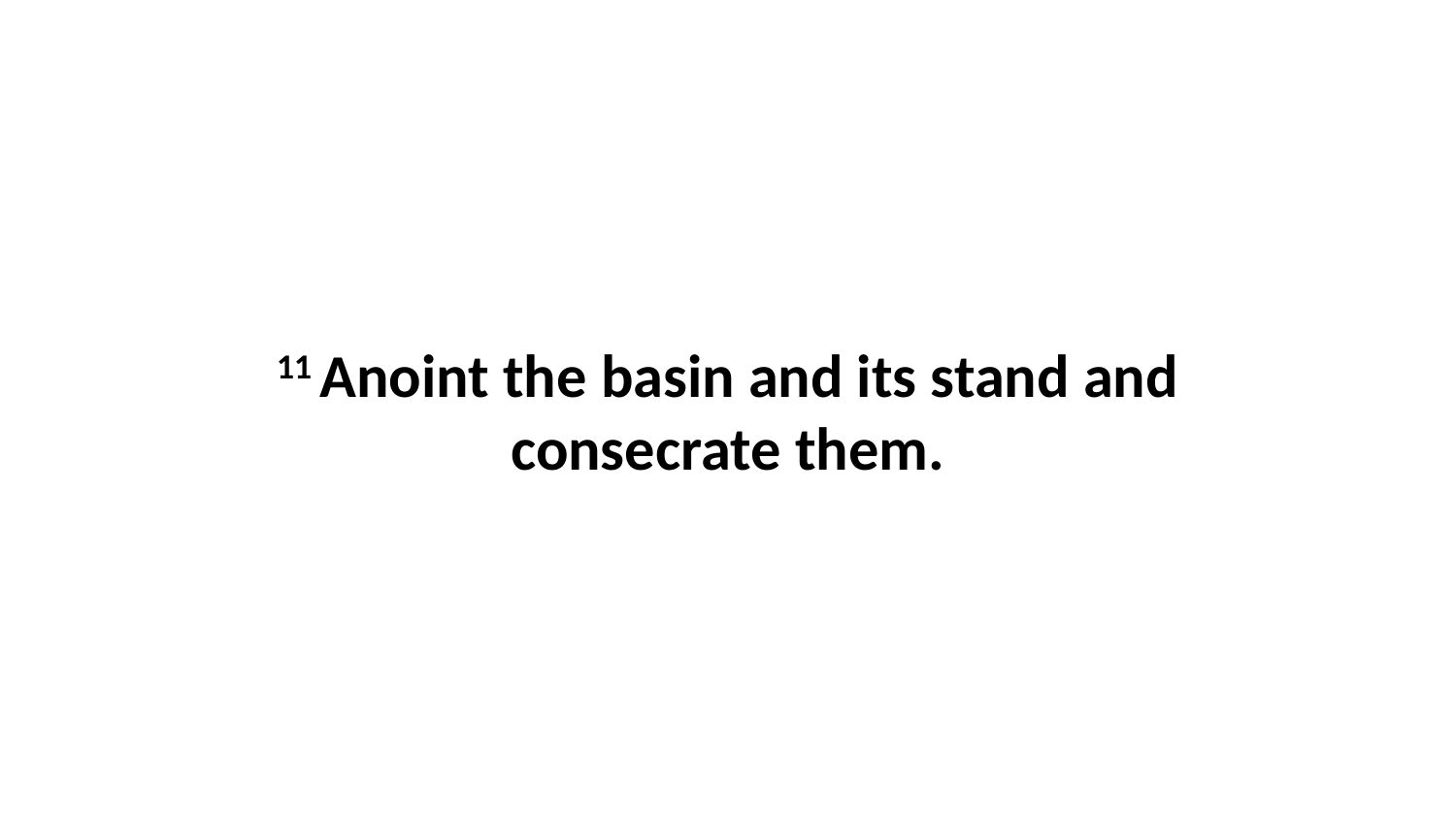

11 Anoint the basin and its stand and consecrate them.